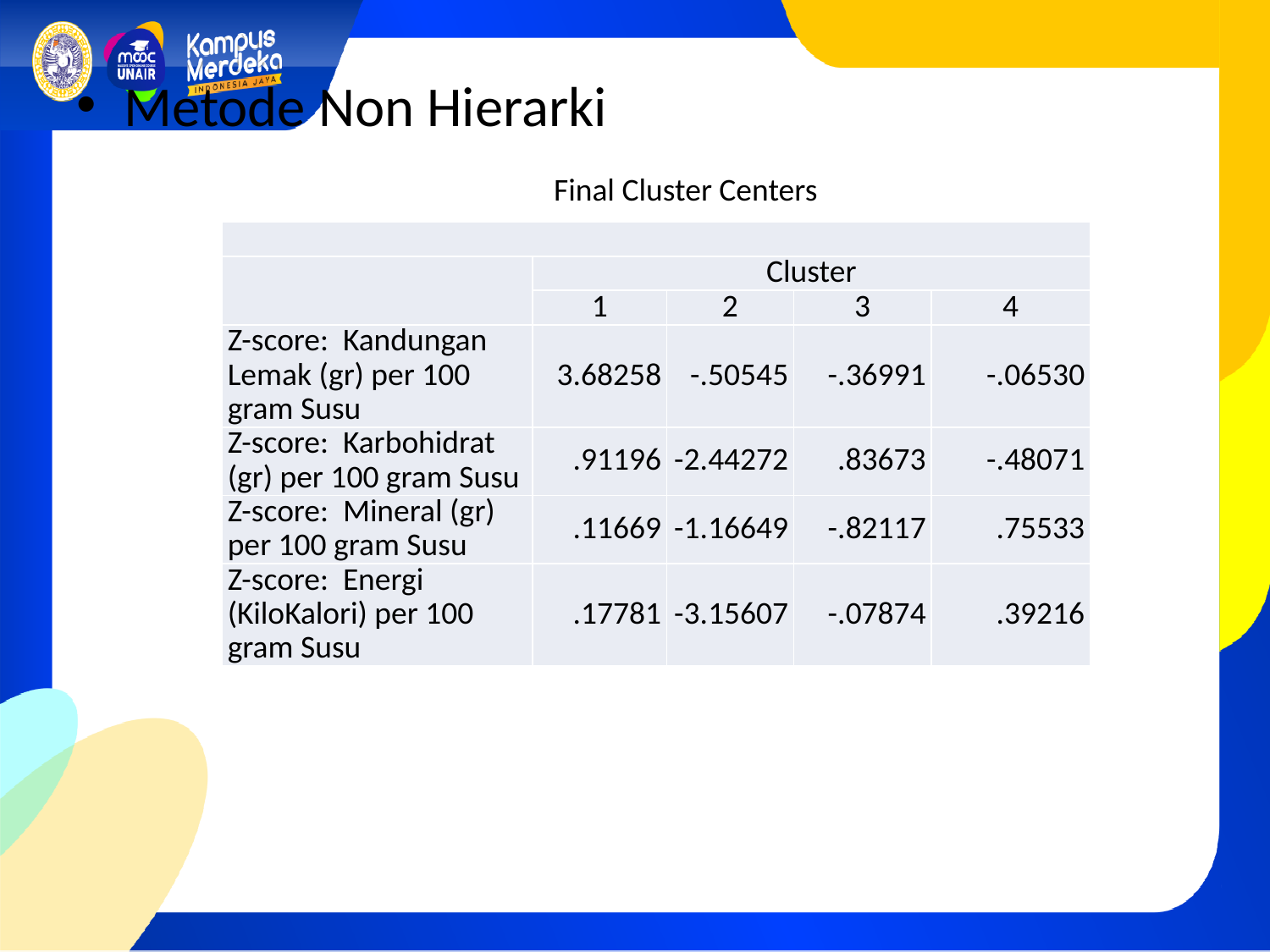

Metode Non Hierarki

Final Cluster Centers
|  |  |  |  |  |
| --- | --- | --- | --- | --- |
|  | Cluster |  |  |  |
|  | 1 | 2 | 3 | 4 |
| Z-score: Kandungan Lemak (gr) per 100 gram Susu | 3.68258 | -.50545 | -.36991 | -.06530 |
| Z-score: Karbohidrat (gr) per 100 gram Susu | .91196 | -2.44272 | .83673 | -.48071 |
| Z-score: Mineral (gr) per 100 gram Susu | .11669 | -1.16649 | -.82117 | .75533 |
| Z-score: Energi (KiloKalori) per 100 gram Susu | .17781 | -3.15607 | -.07874 | .39216 |